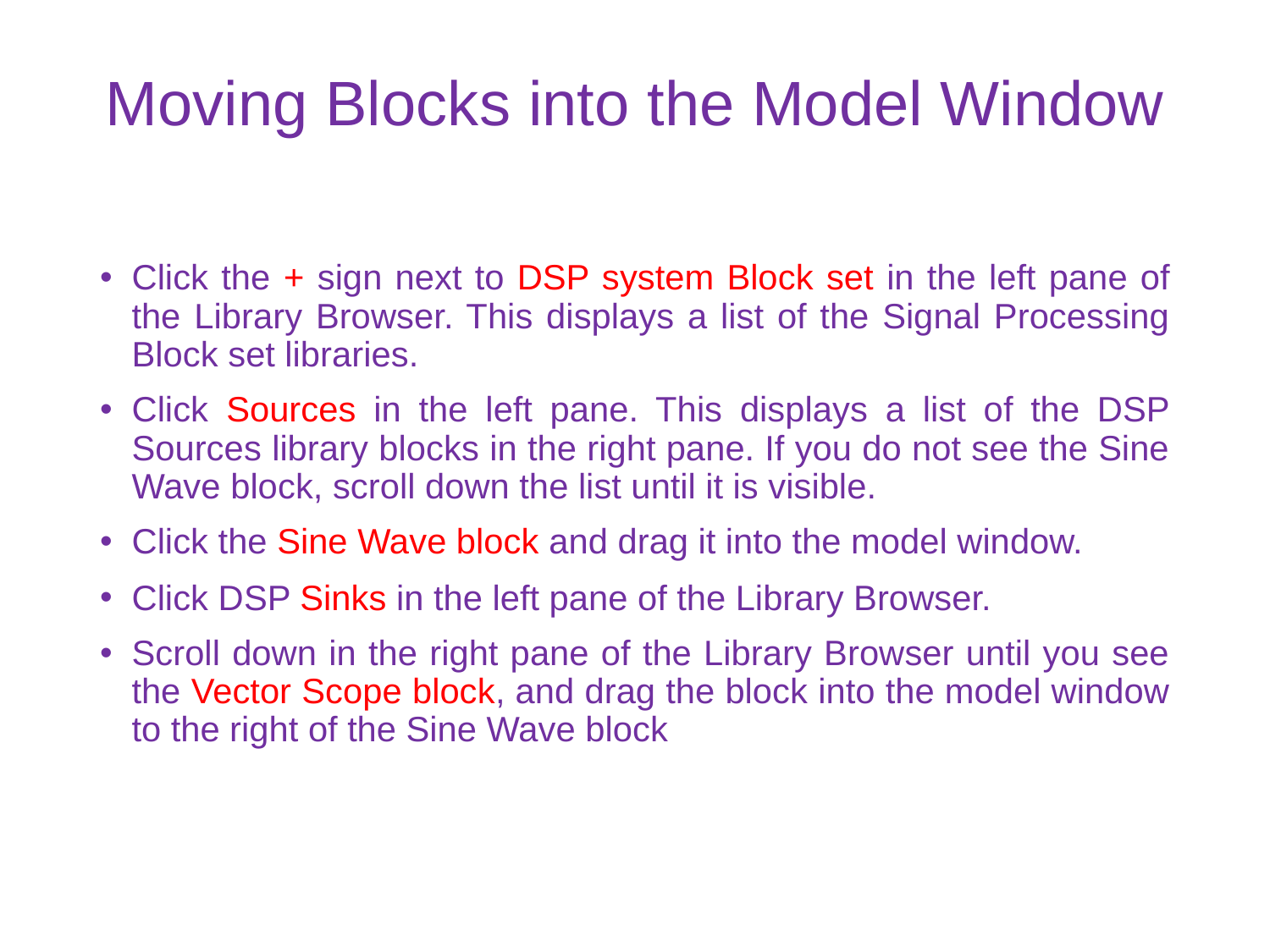

# Moving Blocks into the Model Window
Click the + sign next to DSP system Block set in the left pane of the Library Browser. This displays a list of the Signal Processing Block set libraries.
Click Sources in the left pane. This displays a list of the DSP Sources library blocks in the right pane. If you do not see the Sine Wave block, scroll down the list until it is visible.
Click the Sine Wave block and drag it into the model window.
Click DSP Sinks in the left pane of the Library Browser.
Scroll down in the right pane of the Library Browser until you see the Vector Scope block, and drag the block into the model window to the right of the Sine Wave block